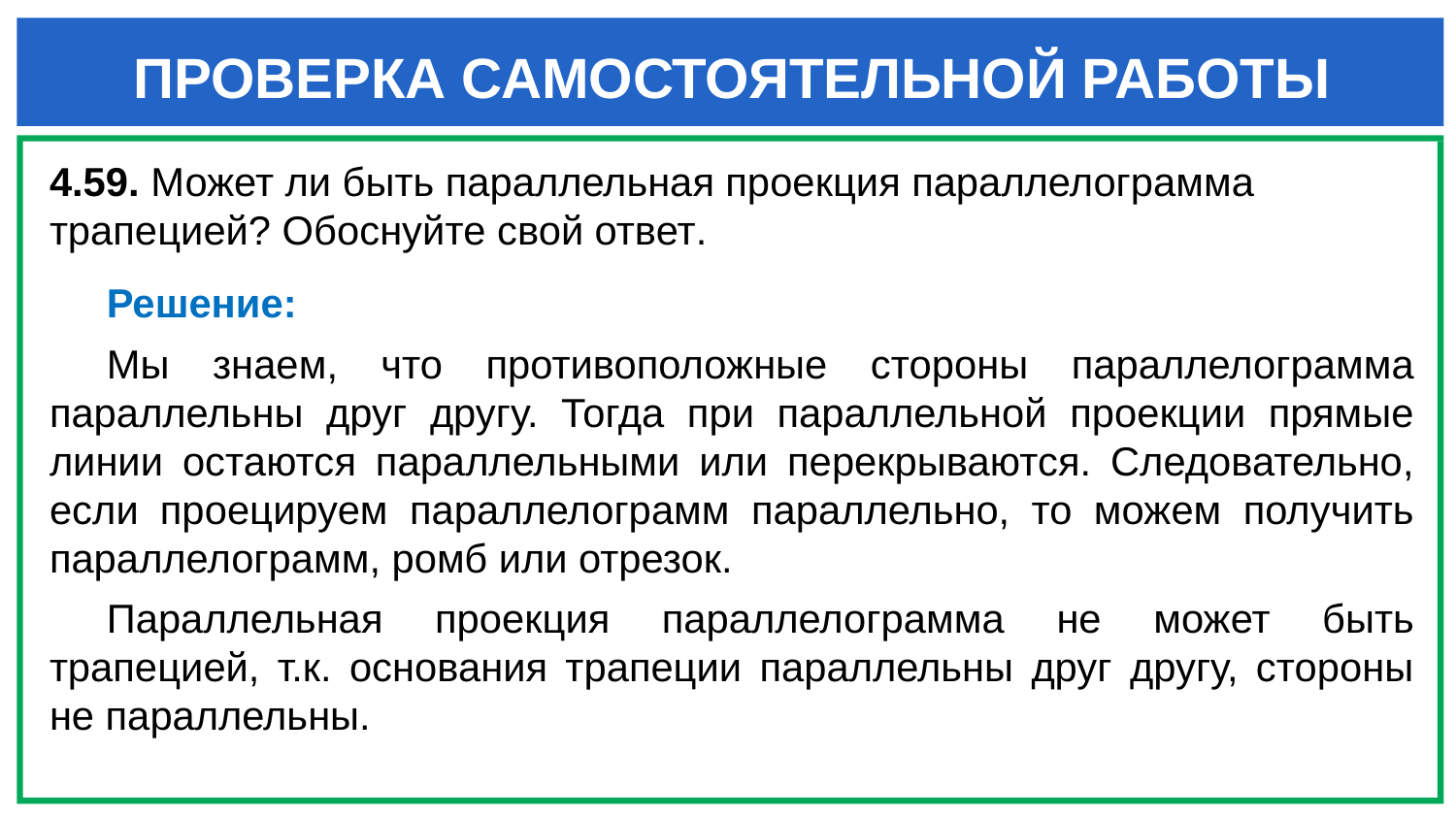

ПРОВЕРКА САМОСТОЯТЕЛЬНОЙ РАБОТЫ
4.59. Может ли быть параллельная проекция параллелограмма трапецией? Обоснуйте свой ответ.
Решение:
Мы знаем, что противоположные стороны параллелограмма параллельны друг другу. Тогда при параллельной проекции прямые линии остаются параллельными или перекрываются. Следовательно, если проецируем параллелограмм параллельно, то можем получить параллелограмм, ромб или отрезок.
Параллельная проекция параллелограмма не может быть трапецией, т.к. основания трапеции параллельны друг другу, стороны не параллельны.